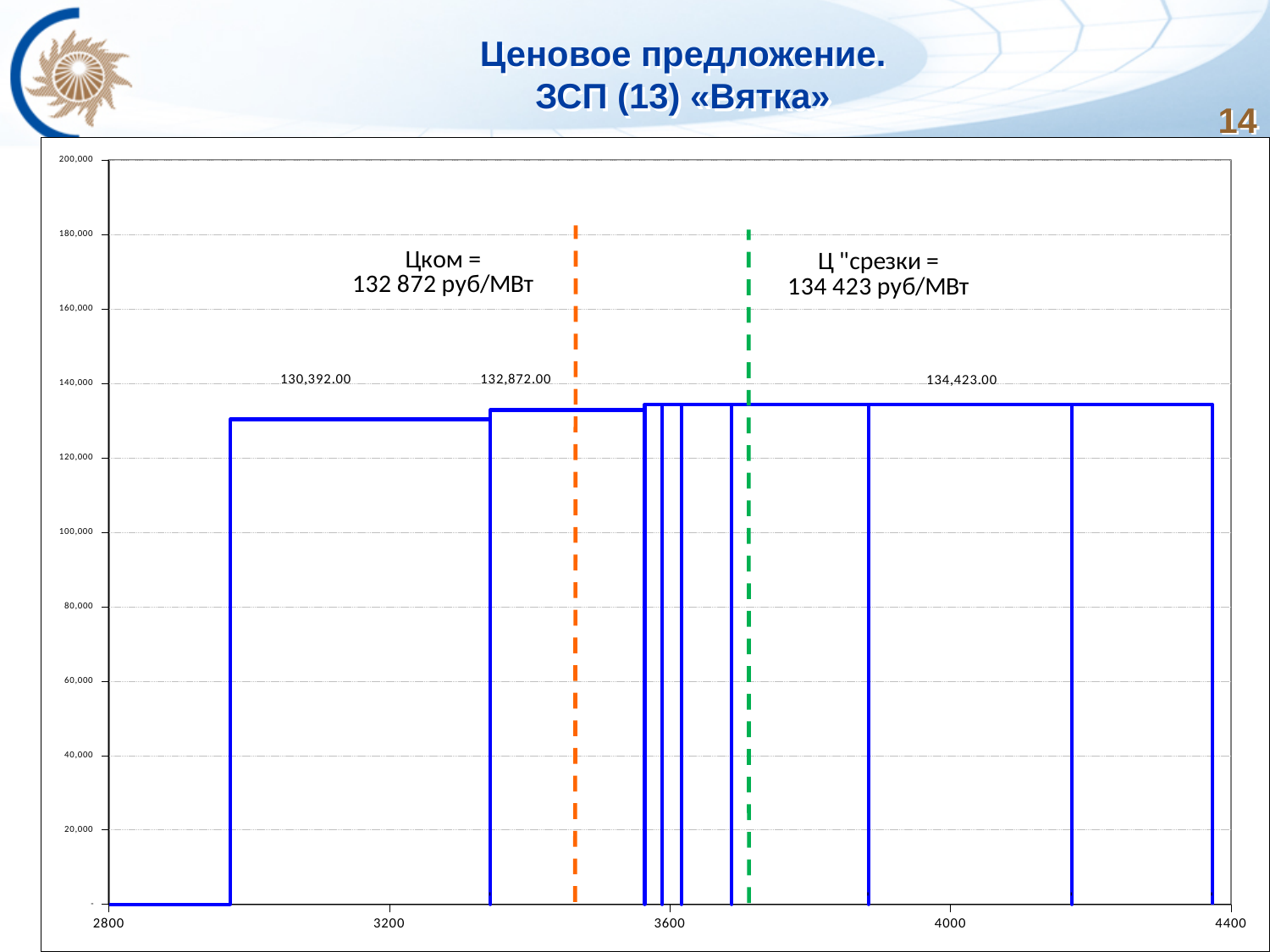

# Ценовое предложение. ЗСП (13) «Вятка»
14

### Chart

| Category |  |
|---|---|